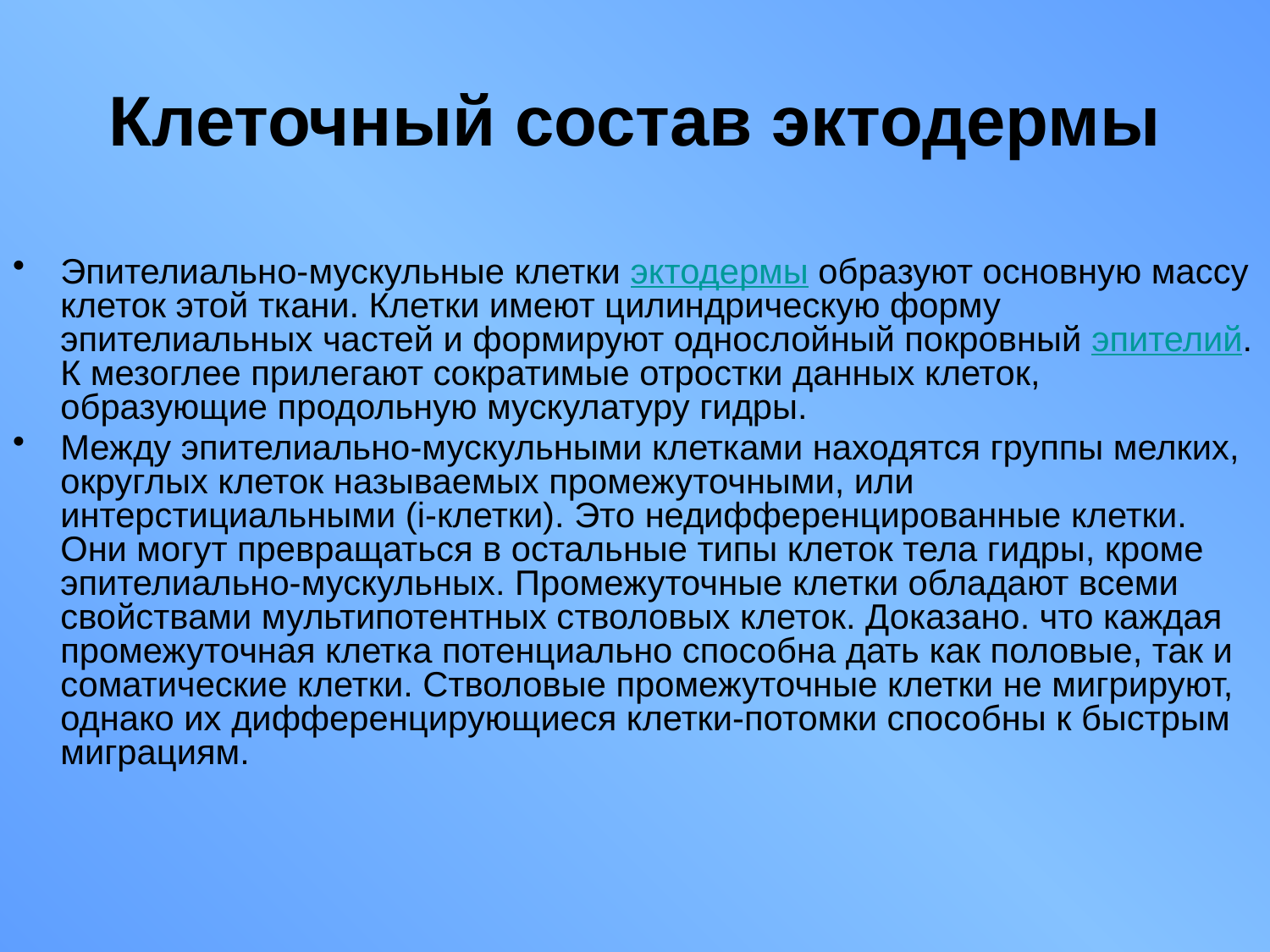

# Клеточный состав эктодермы

Эпителиально-мускульные клетки эктодермы образуют основную массу клеток этой ткани. Клетки имеют цилиндрическую форму эпителиальных частей и формируют однослойный покровный эпителий. К мезоглее прилегают сократимые отростки данных клеток, образующие продольную мускулатуру гидры.
Между эпителиально-мускульными клетками находятся группы мелких, округлых клеток называемых промежуточными, или интерстициальными (i-клетки). Это недифференцированные клетки. Они могут превращаться в остальные типы клеток тела гидры, кроме эпителиально-мускульных. Промежуточные клетки обладают всеми свойствами мультипотентных стволовых клеток. Доказано. что каждая промежуточная клетка потенциально способна дать как половые, так и соматические клетки. Стволовые промежуточные клетки не мигрируют, однако их дифференцирующиеся клетки-потомки способны к быстрым миграциям.